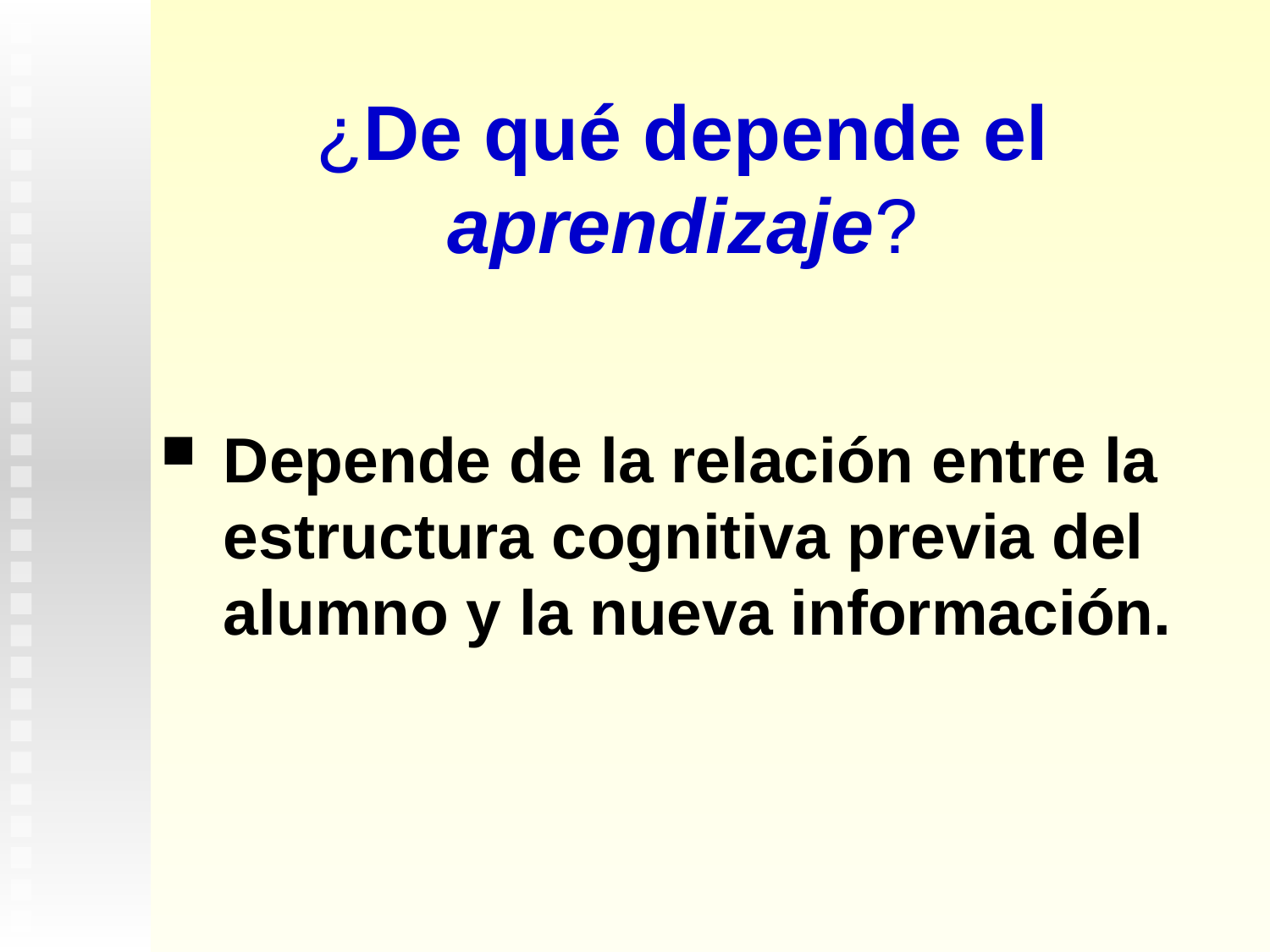

# ¿De qué depende el aprendizaje?
Depende de la relación entre la estructura cognitiva previa del alumno y la nueva información.